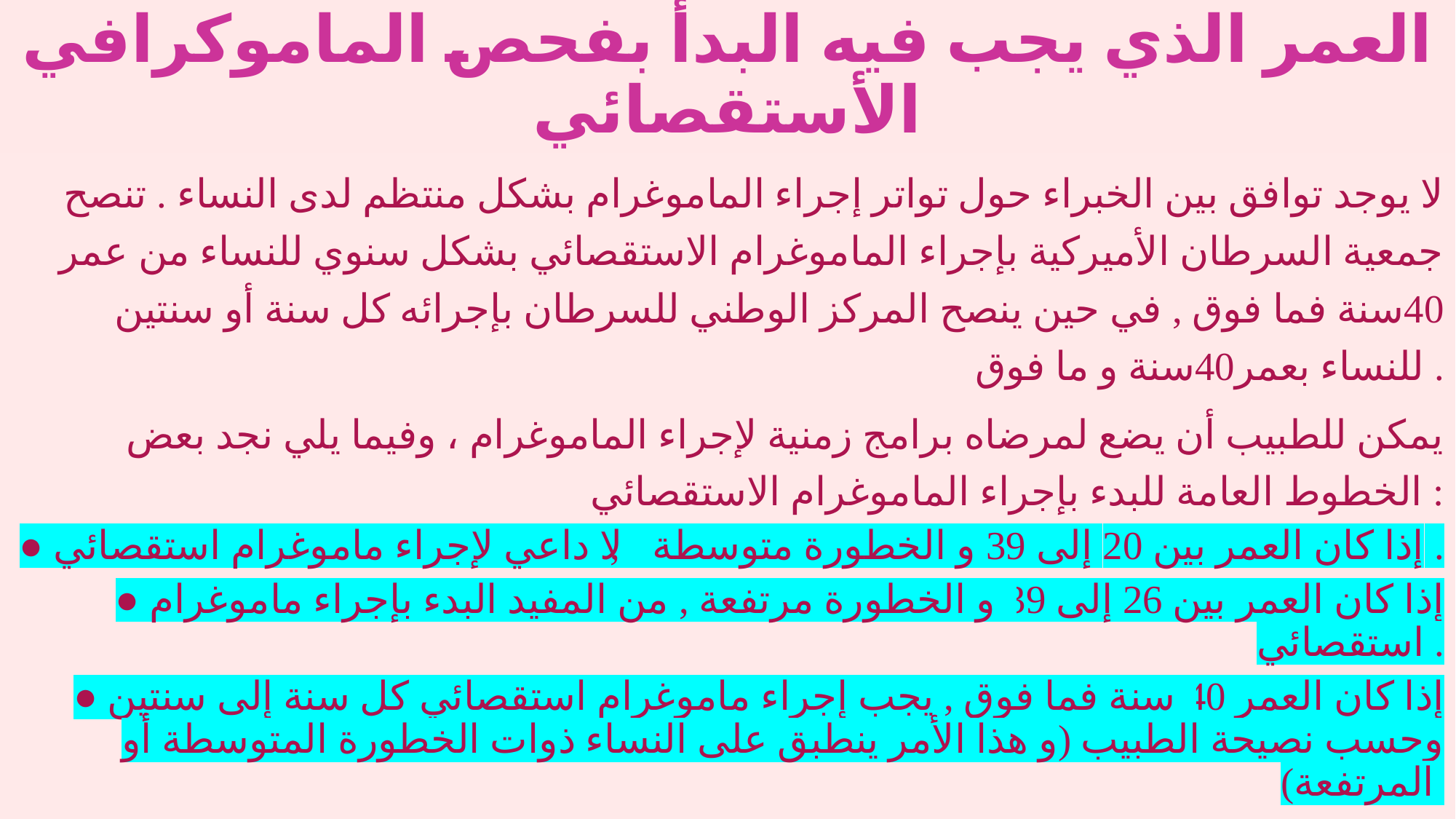

العمر الذي يجب فيه البدأ بفحص الماموكرافي الأستقصائي
لا يوجد توافق بين الخبراء حول تواتر إجراء الماموغرام بشكل منتظم لدى النساء . تنصح جمعية السرطان الأميركية بإجراء الماموغرام الاستقصائي بشكل سنوي للنساء من عمر 40سنة فما فوق , في حين ينصح المركز الوطني للسرطان بإجرائه كل سنة أو سنتين للنساء بعمر40سنة و ما فوق .
يمكن للطبيب أن يضع لمرضاه برامج زمنية لإجراء الماموغرام ، وفيما يلي نجد بعض الخطوط العامة للبدء بإجراء الماموغرام الاستقصائي :
● إذا كان العمر بين 20 إلى 39 و الخطورة متوسطة , لا داعي لإجراء ماموغرام استقصائي .
● إذا كان العمر بين 26 إلى 39 و الخطورة مرتفعة , من المفيد البدء بإجراء ماموغرام استقصائي .
● إذا كان العمر 40 سنة فما فوق , يجب إجراء ماموغرام استقصائي كل سنة إلى سنتين وحسب نصيحة الطبيب (و هذا الأمر ينطبق على النساء ذوات الخطورة المتوسطة أو المرتفعة)